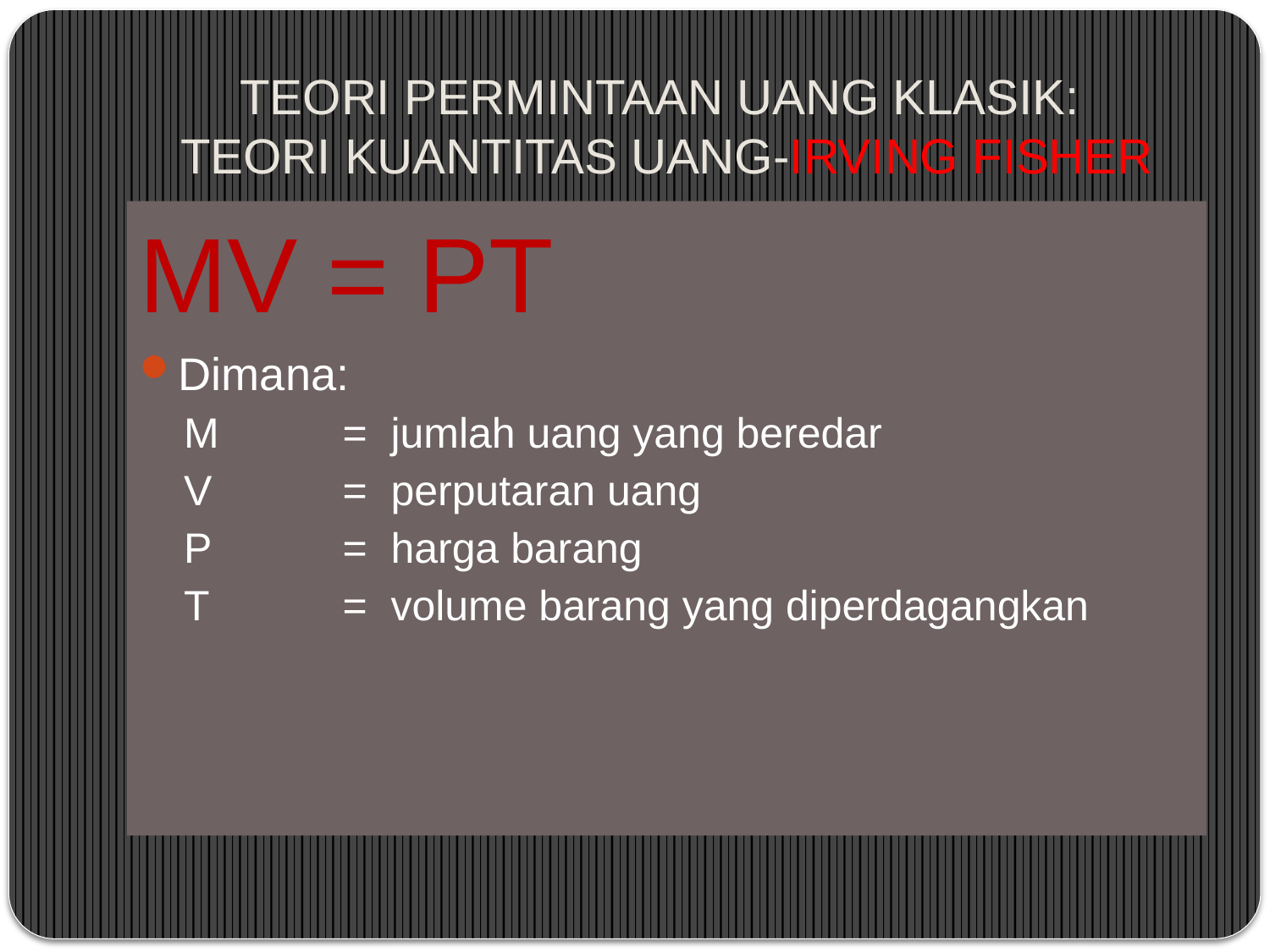

# TEORI PERMINTAAN UANG KLASIK: TEORI KUANTITAS UANG-IRVING FISHER
MV = PT
Dimana:
M 	=  jumlah uang yang beredar
V		=  perputaran uang
P		=  harga barang
T		=  volume barang yang diperdagangkan